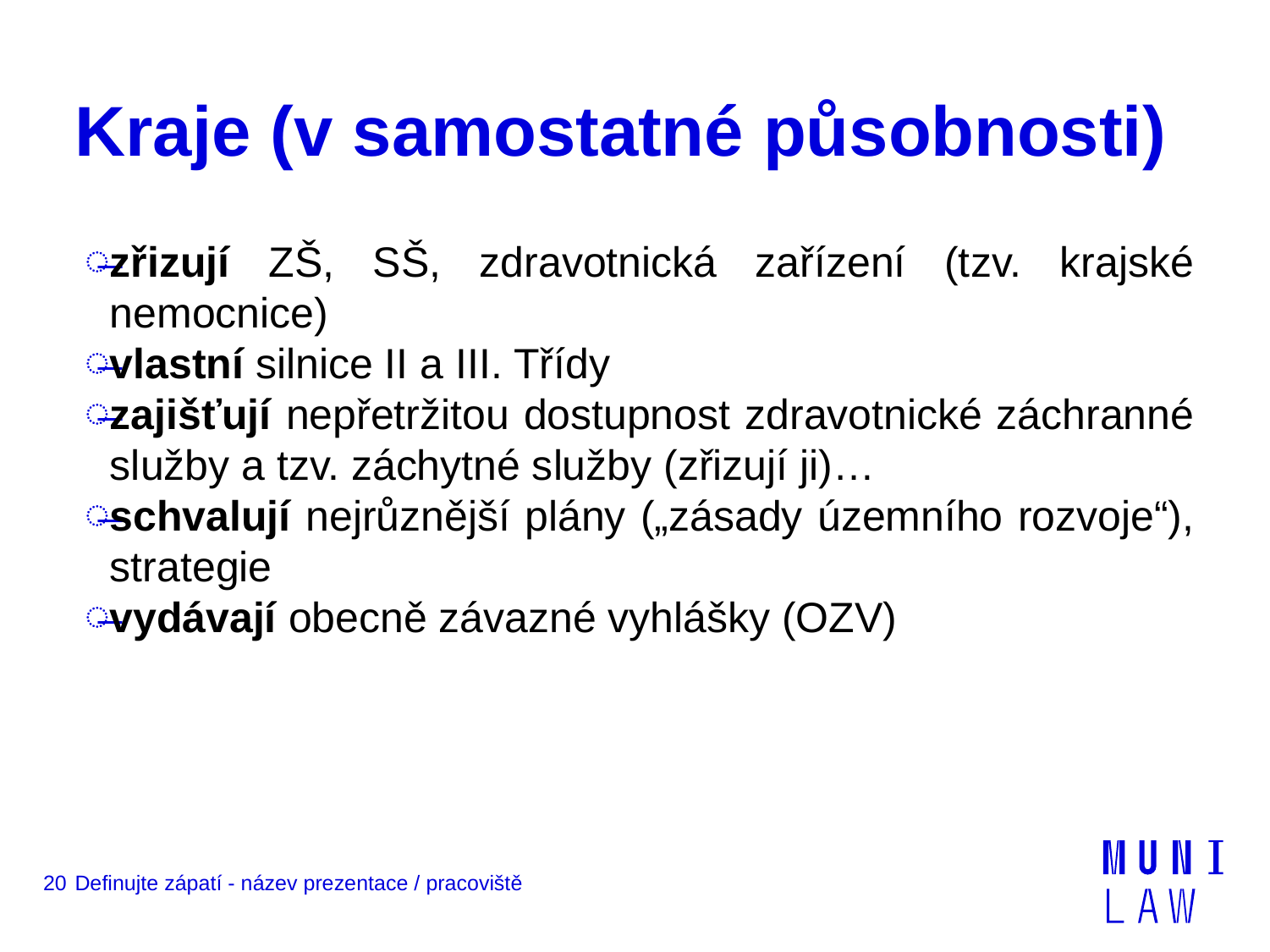

# Kraje (v samostatné působnosti)
zřizují ZŠ, SŠ, zdravotnická zařízení (tzv. krajské nemocnice)
vlastní silnice II a III. Třídy
zajišťují nepřetržitou dostupnost zdravotnické záchranné služby a tzv. záchytné služby (zřizují ji)…
schvalují nejrůznější plány („zásady územního rozvoje“), strategie
vydávají obecně závazné vyhlášky (OZV)
20
Definujte zápatí - název prezentace / pracoviště